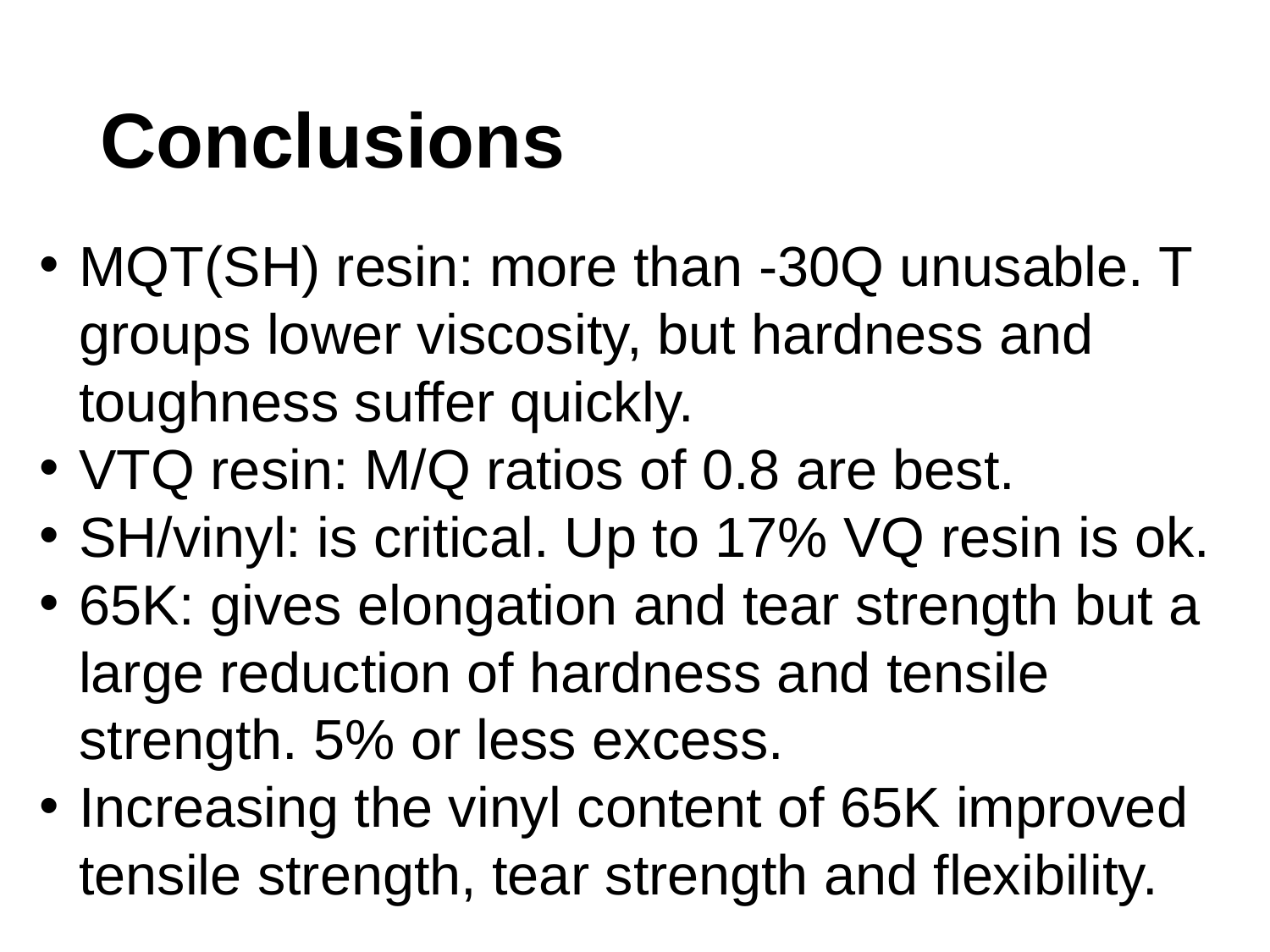

# Conclusions
MQT(SH) resin: more than -30Q unusable. T groups lower viscosity, but hardness and toughness suffer quickly.
VTQ resin: M/Q ratios of 0.8 are best.
SH/vinyl: is critical. Up to 17% VQ resin is ok.
65K: gives elongation and tear strength but a large reduction of hardness and tensile strength. 5% or less excess.
Increasing the vinyl content of 65K improved tensile strength, tear strength and flexibility.